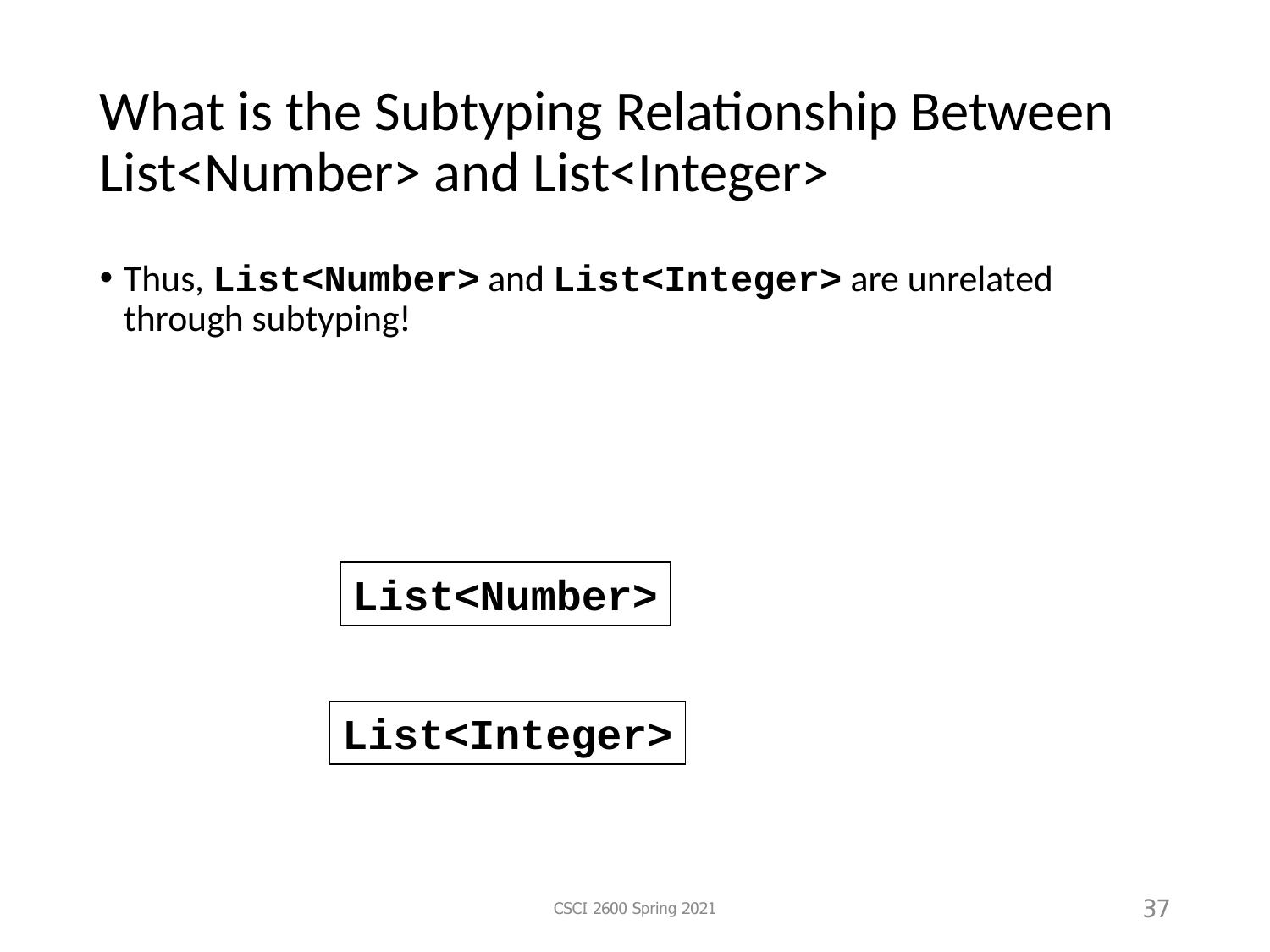

What is the Subtyping Relationship Between List<Number> and List<Integer>
Thus, List<Number> and List<Integer> are unrelated through subtyping!
List<Number>
List<Integer>
CSCI 2600 Spring 2021
37